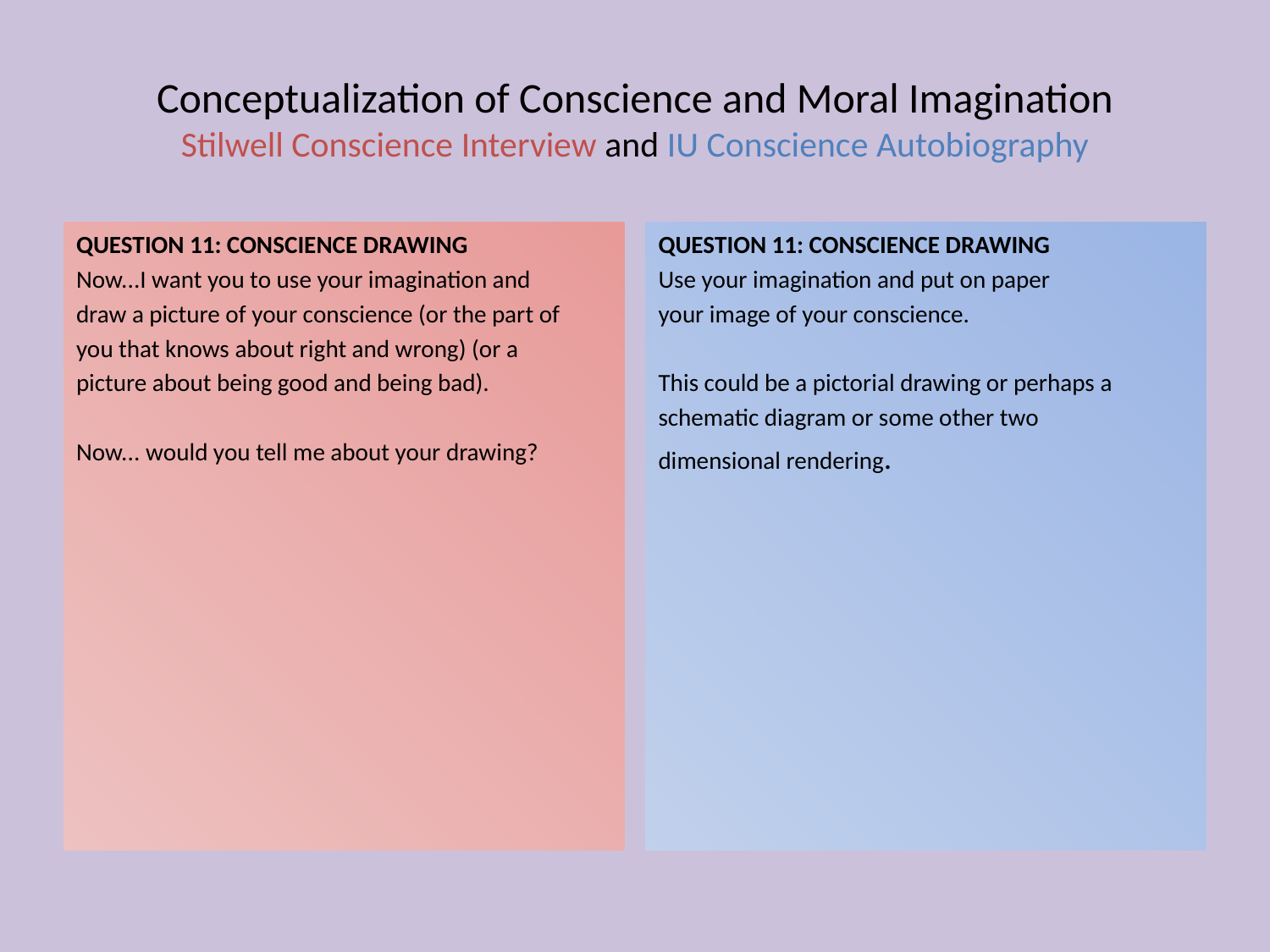

# Conceptualization of Conscience and Moral Imagination Stilwell Conscience Interview and IU Conscience Autobiography
QUESTION 11: CONSCIENCE DRAWING
Now...I want you to use your imagination and
draw a picture of your conscience (or the part of
you that knows about right and wrong) (or a
picture about being good and being bad).

Now... would you tell me about your drawing?
QUESTION 11: CONSCIENCE DRAWING
Use your imagination and put on paper
your image of your conscience.

This could be a pictorial drawing or perhaps a
schematic diagram or some other two
dimensional rendering.